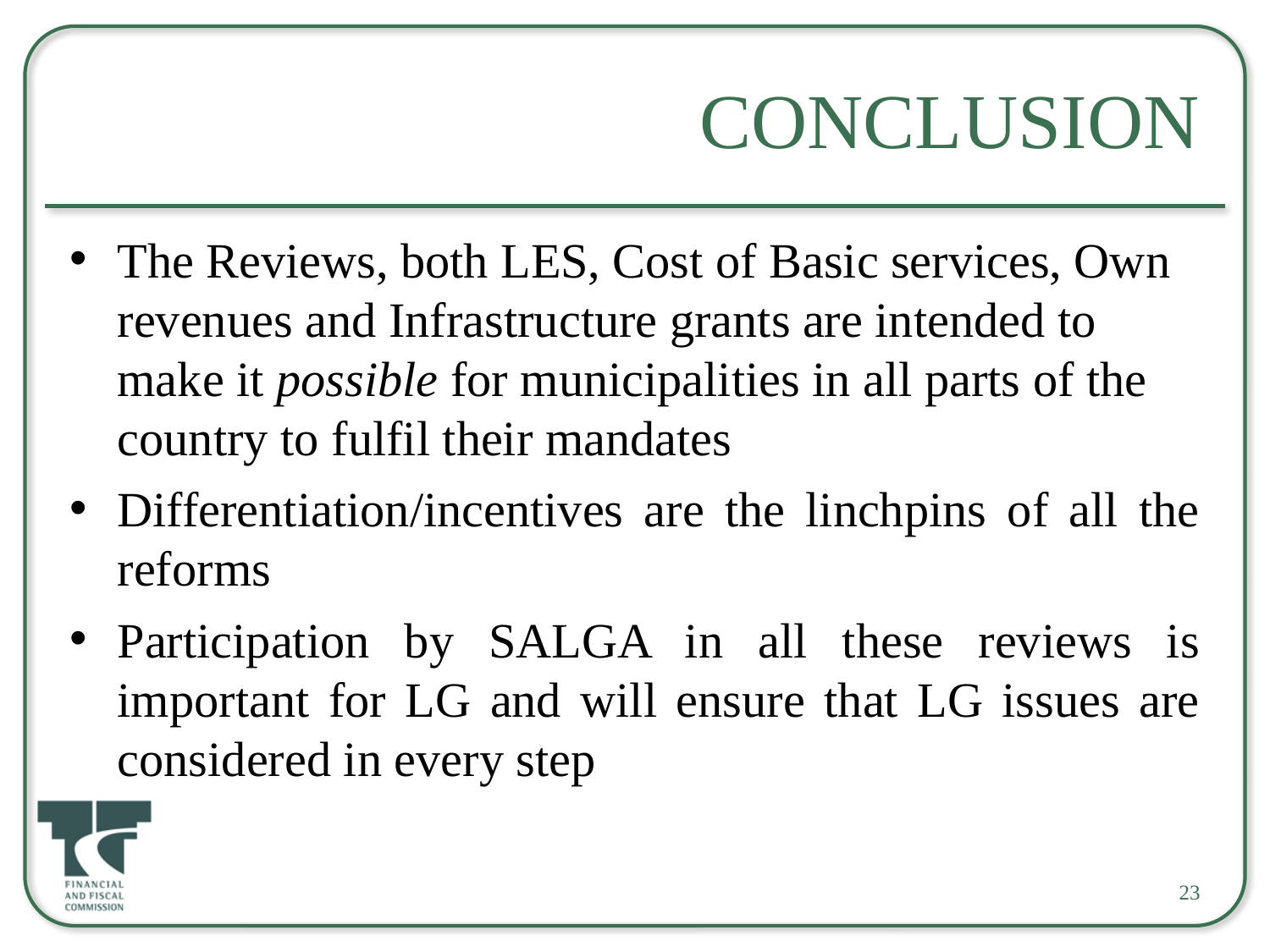

# Conclusion
The Reviews, both LES, Cost of Basic services, Own revenues and Infrastructure grants are intended to make it possible for municipalities in all parts of the country to fulfil their mandates
Differentiation/incentives are the linchpins of all the reforms
Participation by SALGA in all these reviews is important for LG and will ensure that LG issues are considered in every step
23